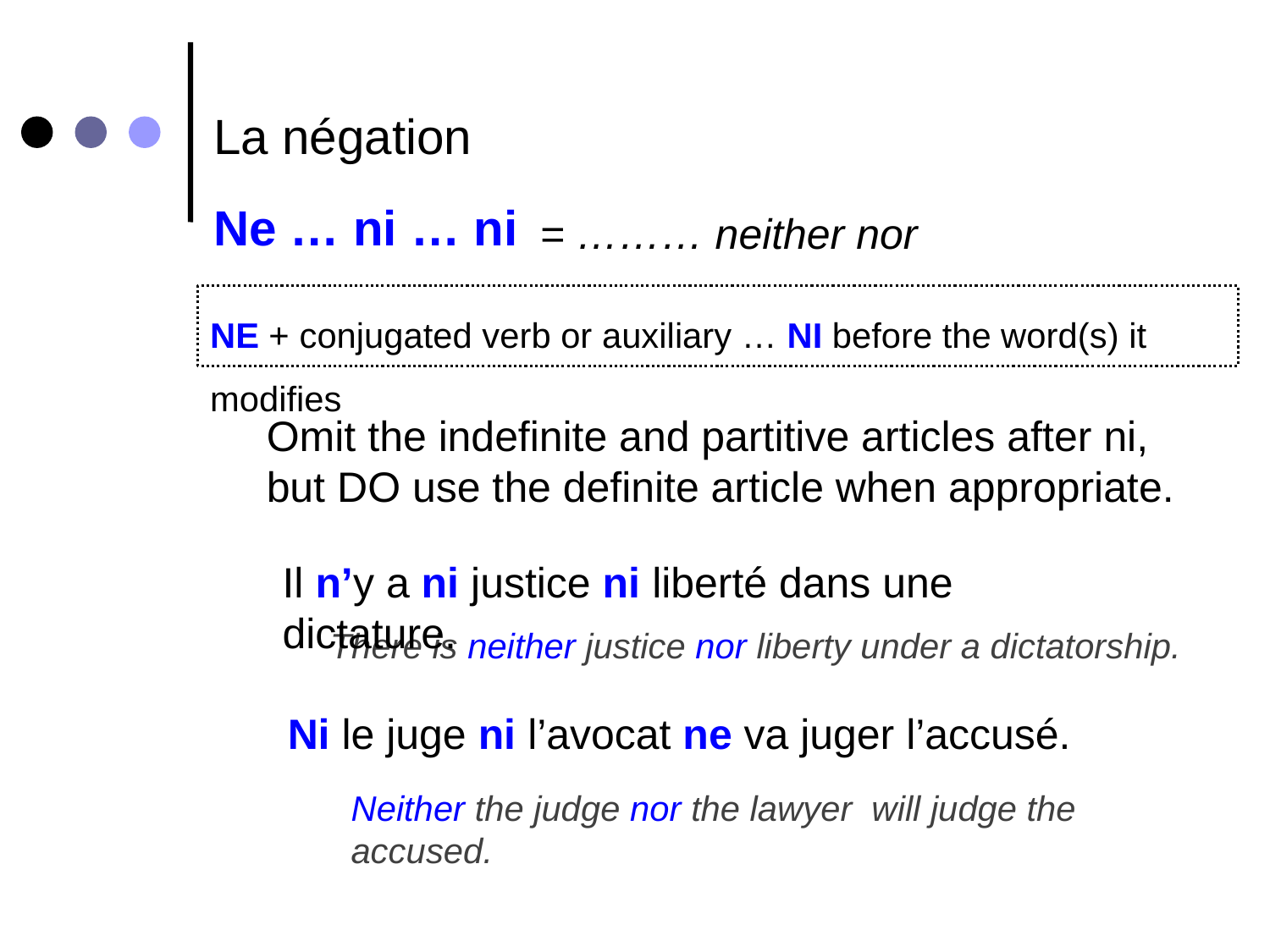

La négation
Ne … ni … ni
= ……… neither nor

NE + conjugated verb or auxiliary … NI before the word(s) it modifies
Omit the indefinite and partitive articles after ni, but DO use the definite article when appropriate.
Il n’y a ni justice ni liberté dans une dictature.
There is neither justice nor liberty under a dictatorship.
Ni le juge ni l’avocat ne va juger l’accusé.
Neither the judge nor the lawyer  will judge the accused.